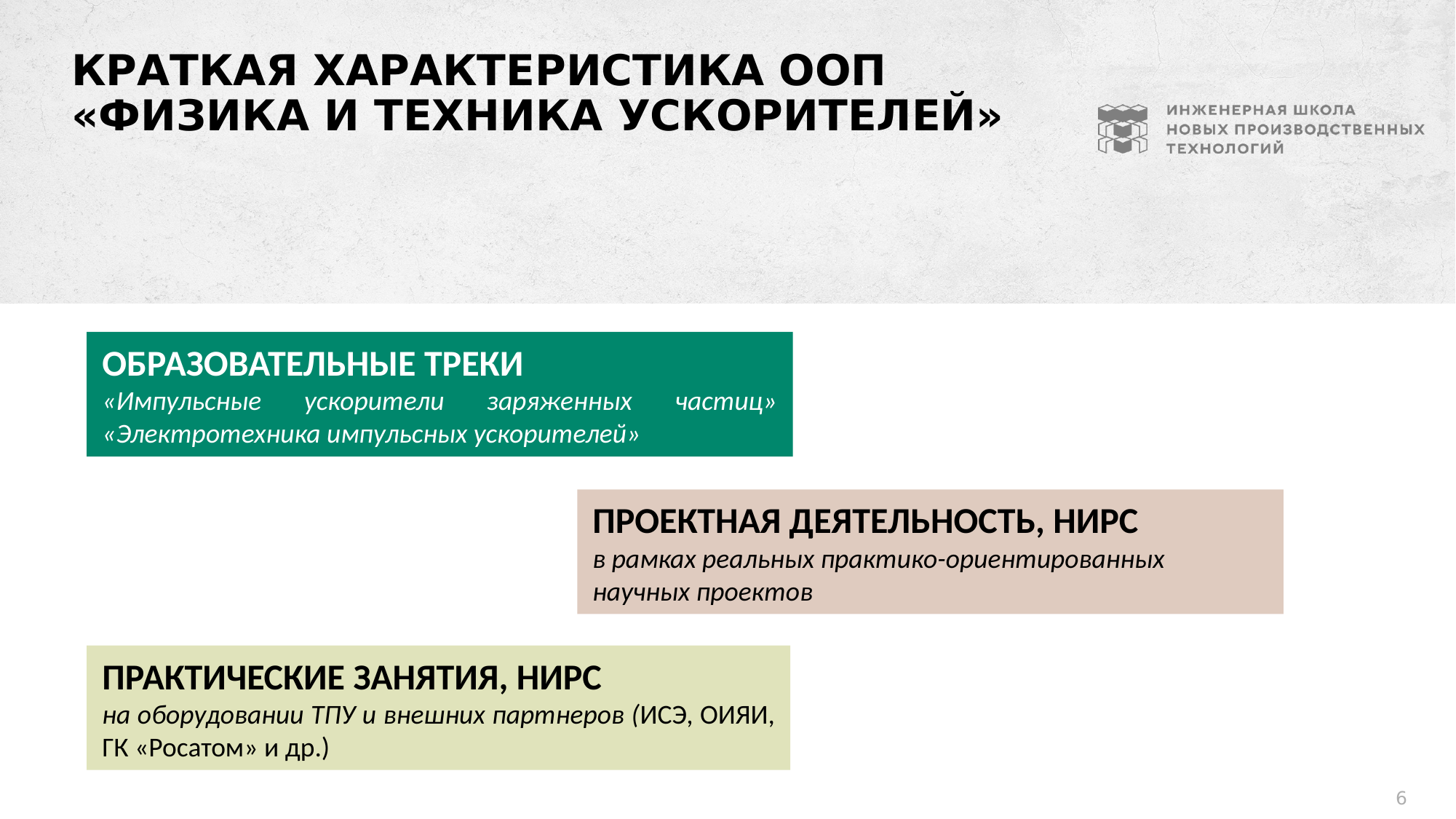

# Краткая характеристика ООП «Физика и техника ускорителей»
ОБРАЗОВАТЕЛЬНЫЕ ТРЕКИ
«Импульсные ускорители заряженных частиц» «Электротехника импульсных ускорителей»
ПРОЕКТНАЯ ДЕЯТЕЛЬНОСТЬ, НИРС
в рамках реальных практико-ориентированных научных проектов
ПРАКТИЧЕСКИЕ ЗАНЯТИЯ, НИРС
на оборудовании ТПУ и внешних партнеров (ИСЭ, ОИЯИ, ГК «Росатом» и др.)
6